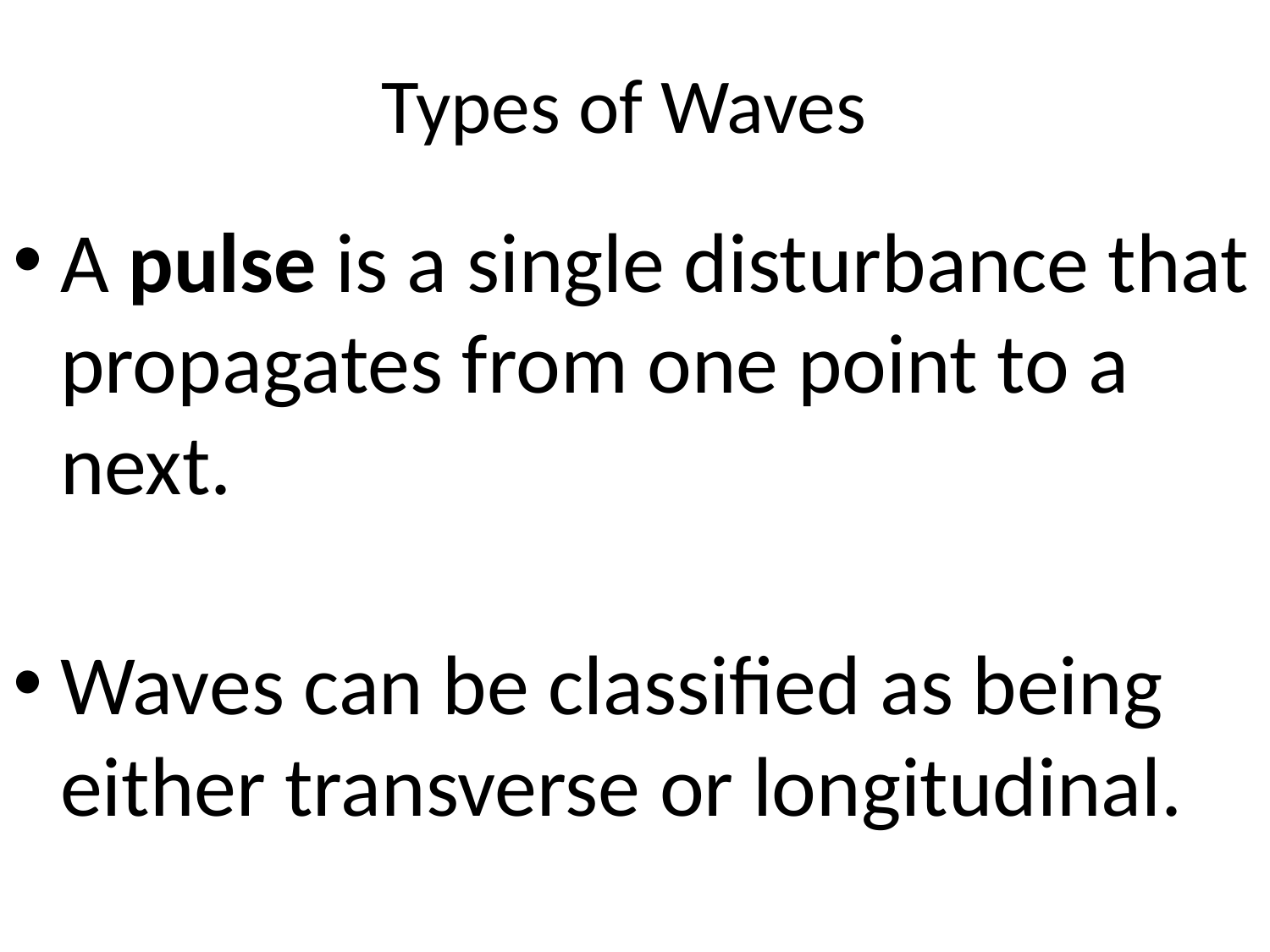

Types of Waves
A pulse is a single disturbance that propagates from one point to a next.
Waves can be classified as being either transverse or longitudinal.